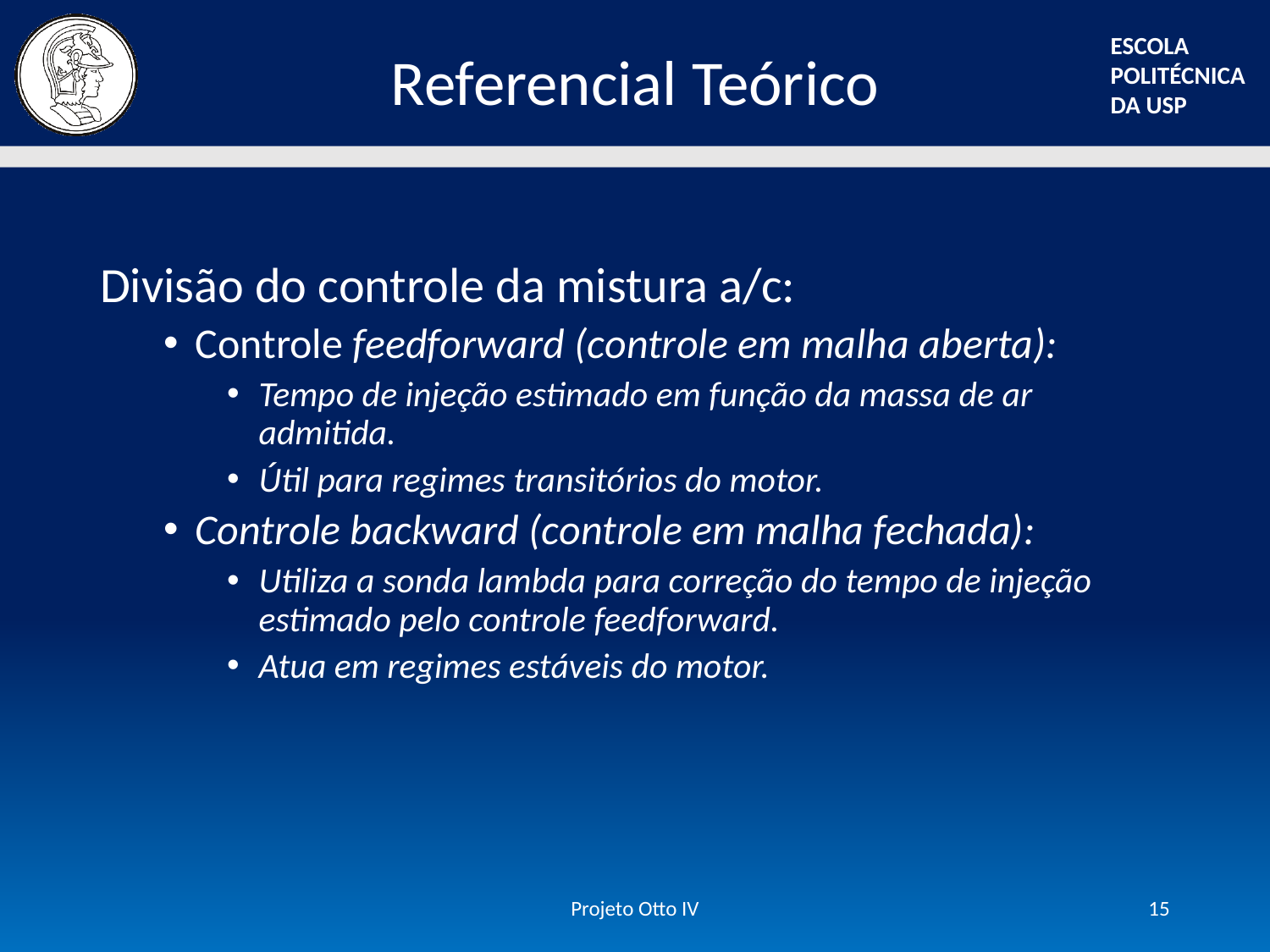

# Referencial Teórico
Divisão do controle da mistura a/c:
Controle feedforward (controle em malha aberta):
Tempo de injeção estimado em função da massa de ar admitida.
Útil para regimes transitórios do motor.
Controle backward (controle em malha fechada):
Utiliza a sonda lambda para correção do tempo de injeção estimado pelo controle feedforward.
Atua em regimes estáveis do motor.
Projeto Otto IV
15